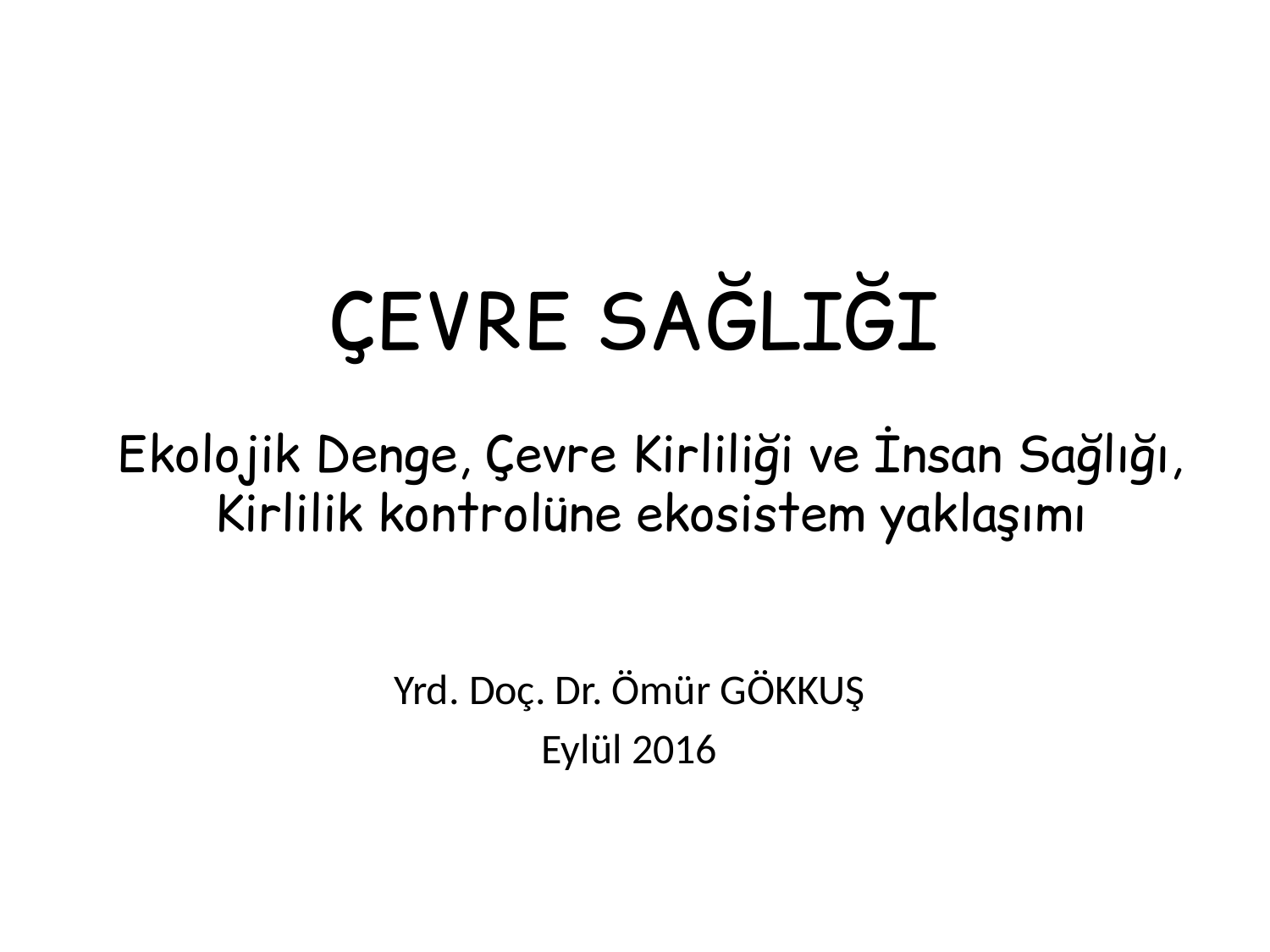

# ÇEVRE SAĞLIĞI
Ekolojik Denge, Çevre Kirliliği ve İnsan Sağlığı, Kirlilik kontrolüne ekosistem yaklaşımı
Yrd. Doç. Dr. Ömür GÖKKUŞ
Eylül 2016